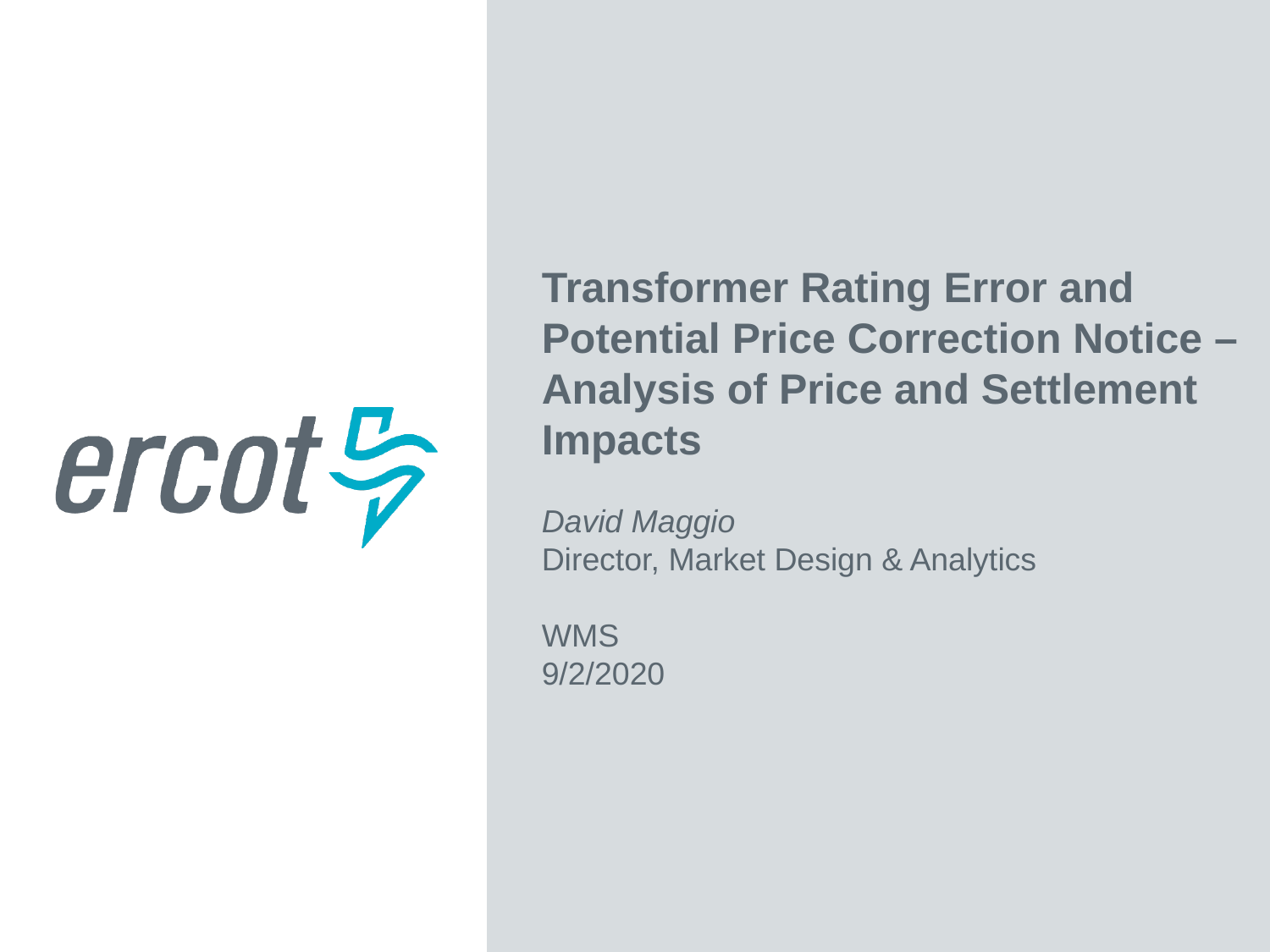

Transformer Rating Error and Potential Price Correction Notice – Analysis of Price and Settlement Impacts

David Maggio
Director, Market Design & Analytics

WMS
9/2/2020